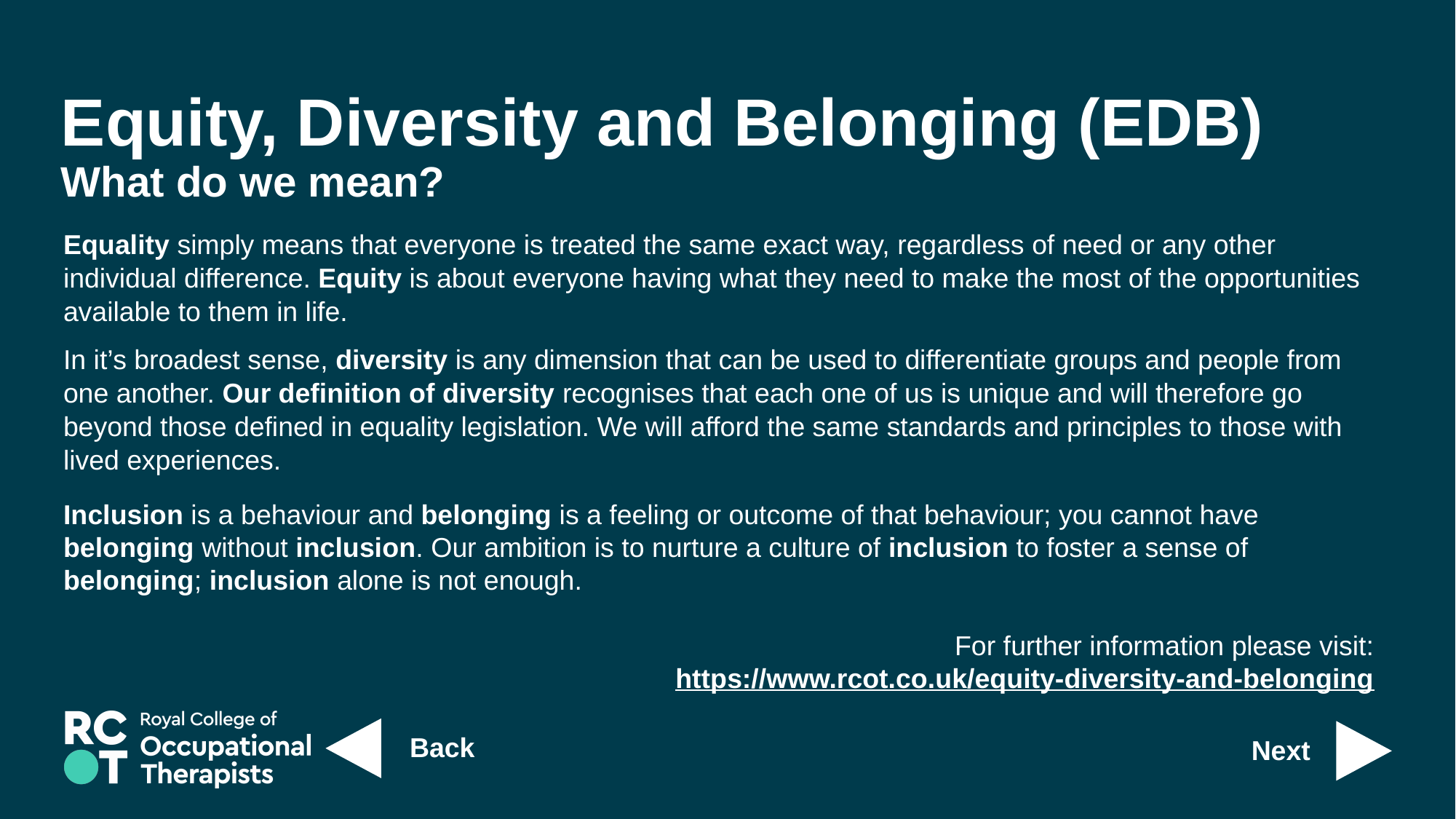

Equity, Diversity and Belonging (EDB)
What do we mean?
#
Equality simply means that everyone is treated the same exact way, regardless of need or any other individual difference. Equity is about everyone having what they need to make the most of the opportunities available to them in life.
In it’s broadest sense, diversity is any dimension that can be used to differentiate groups and people from one another. Our definition of diversity recognises that each one of us is unique and will therefore go beyond those defined in equality legislation. We will afford the same standards and principles to those with lived experiences.

Inclusion is a behaviour and belonging is a feeling or outcome of that behaviour; you cannot have belonging without inclusion. Our ambition is to nurture a culture of inclusion to foster a sense of belonging; inclusion alone is not enough.

For further information please visit:
https://www.rcot.co.uk/equity-diversity-and-belonging

Back
Next